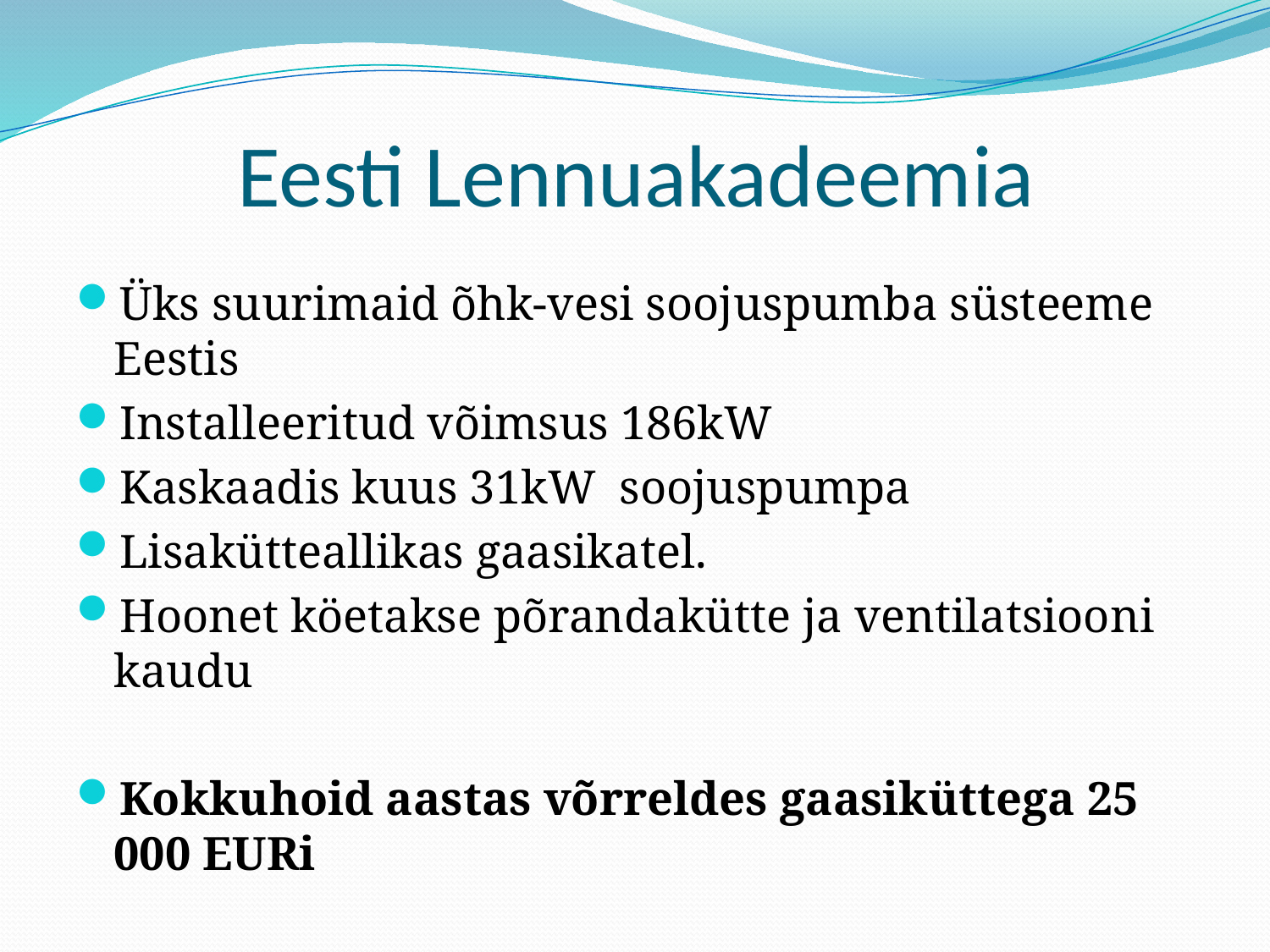

# Eesti Lennuakadeemia
Üks suurimaid õhk-vesi soojuspumba süsteeme Eestis
Installeeritud võimsus 186kW
Kaskaadis kuus 31kW  soojuspumpa
Lisakütteallikas gaasikatel.
Hoonet köetakse põrandakütte ja ventilatsiooni kaudu

Kokkuhoid aastas võrreldes gaasiküttega 25 000 EURi